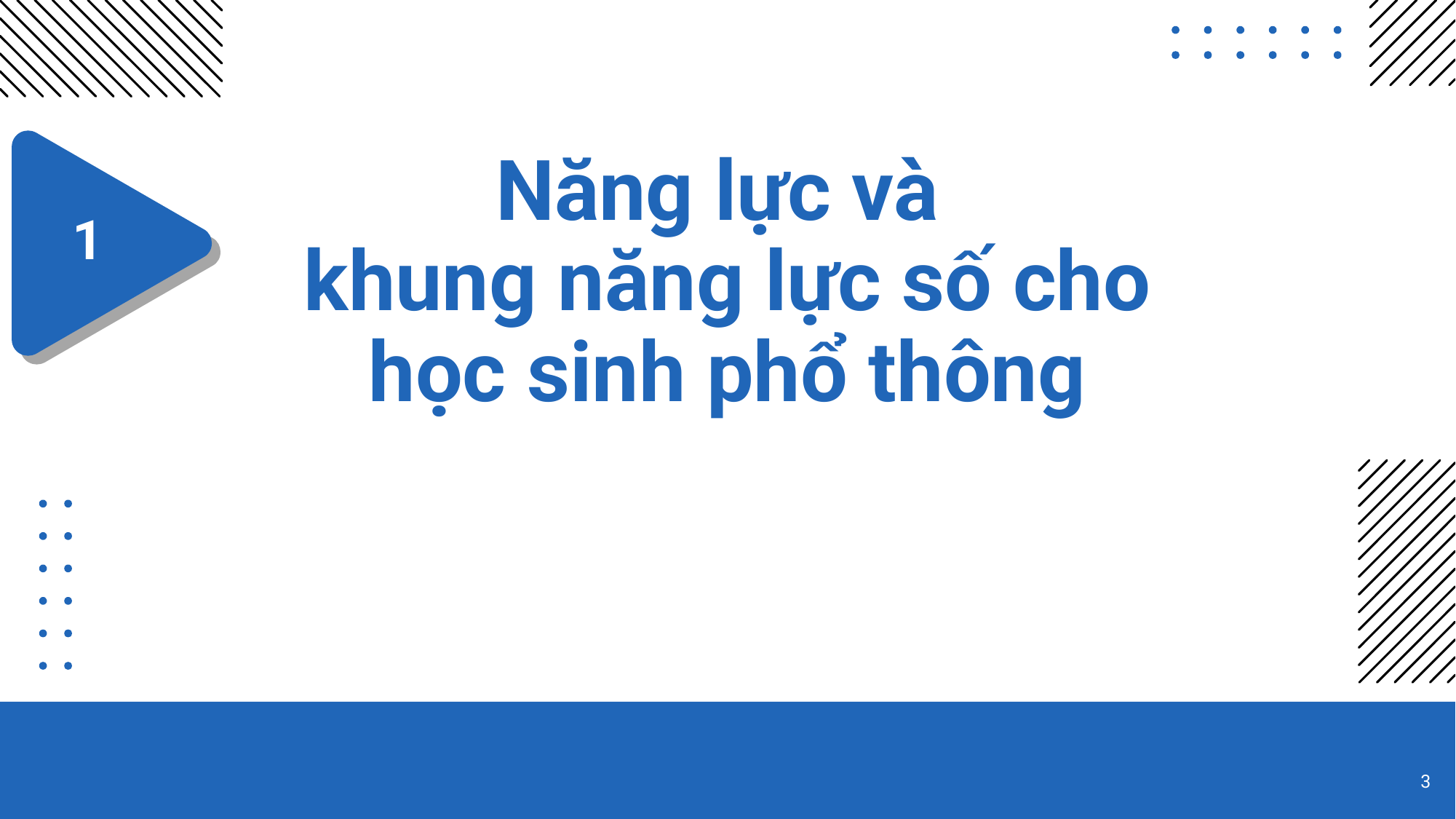

# Năng lực và khung năng lực số cho học sinh phổ thông
1

3